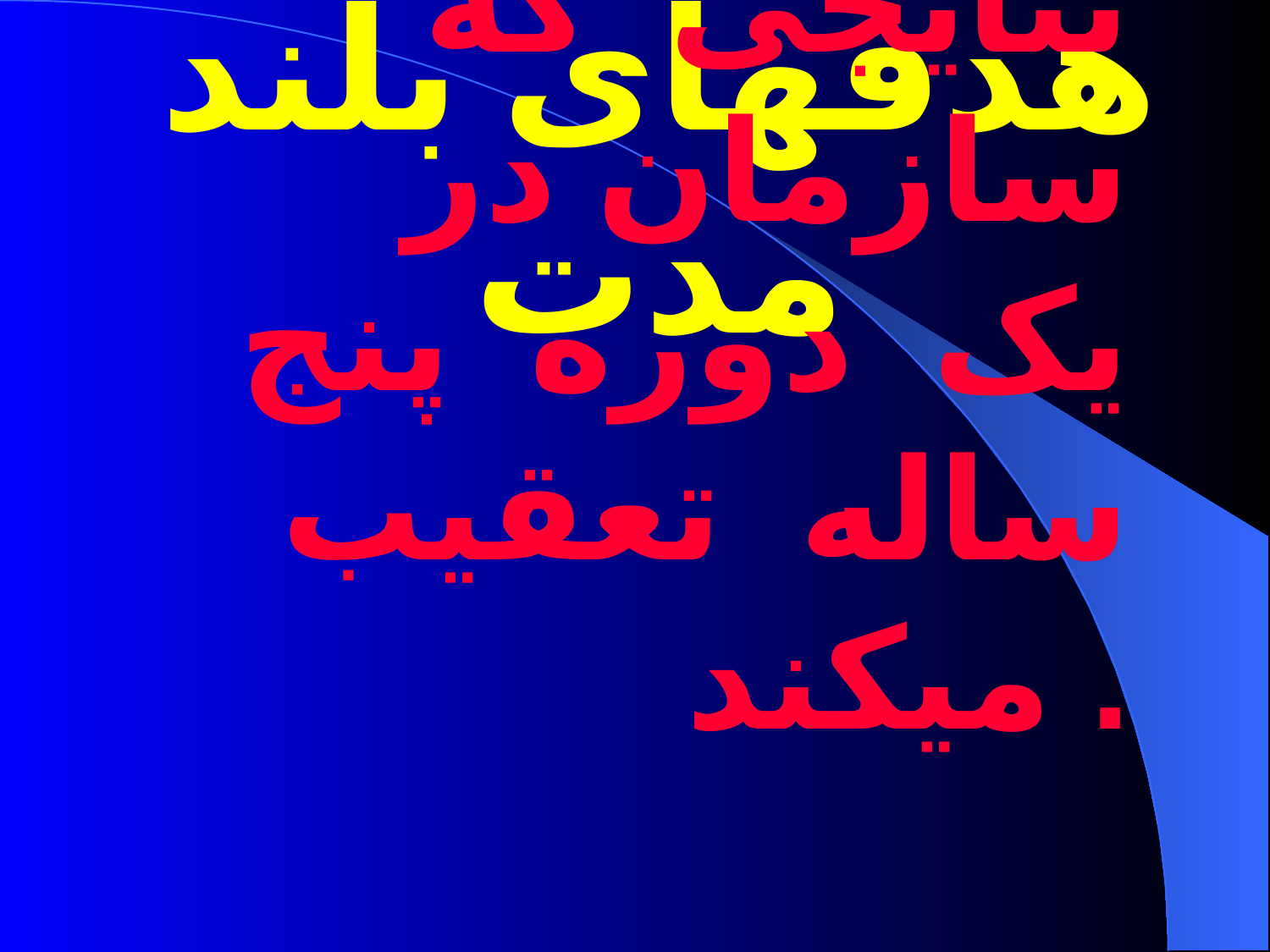

# هدفهای بلند مدت
نتایجی  که  سازمان در  یک  دوره  پنج ساله  تعقیب میکند .